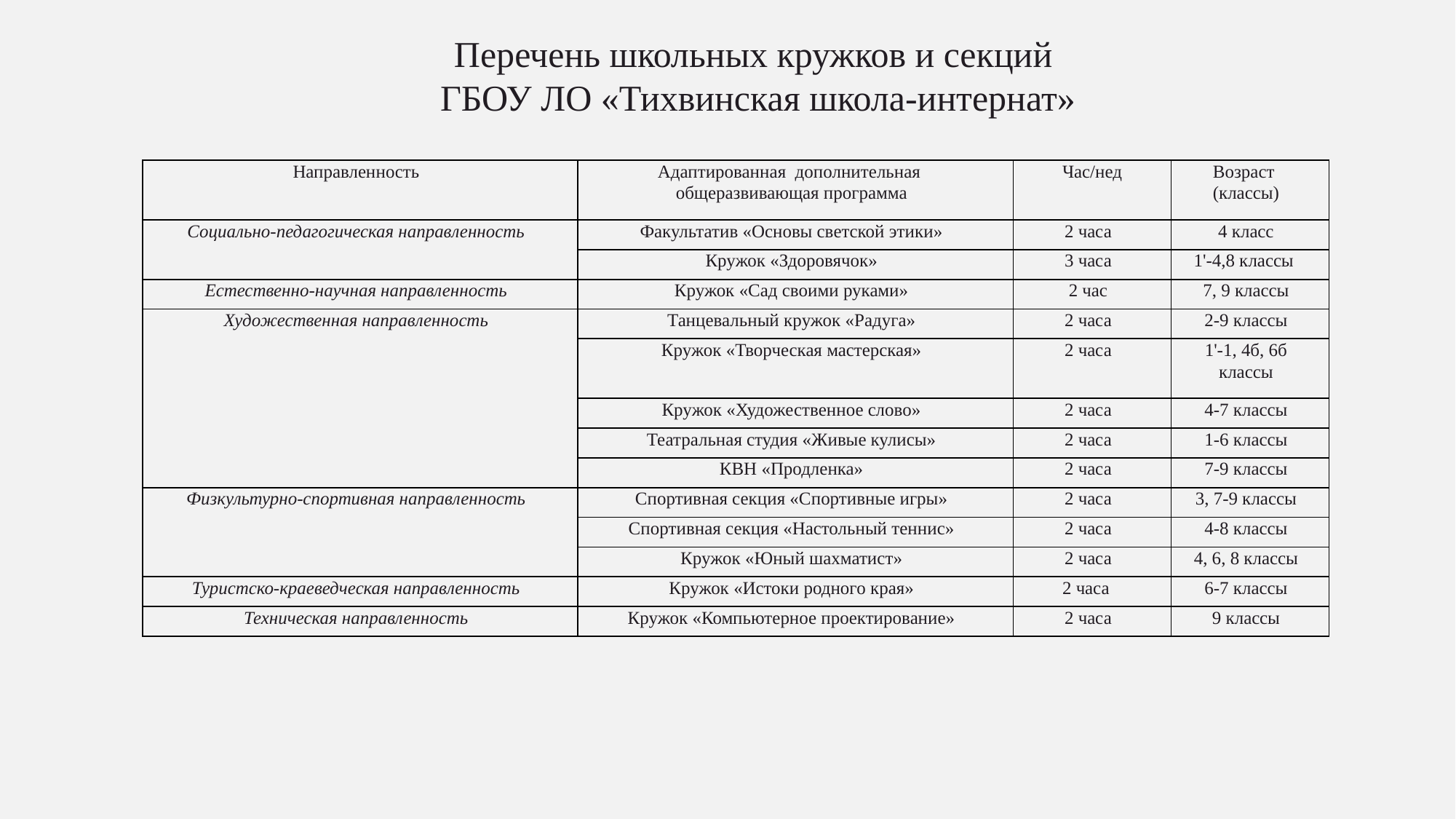

# Перечень школьных кружков и секций ГБОУ ЛО «Тихвинская школа-интернат»
| Направленность | Адаптированная дополнительная общеразвивающая программа | Час/нед | Возраст (классы) |
| --- | --- | --- | --- |
| Социально-педагогическая направленность | Факультатив «Основы светской этики» | 2 часа | 4 класс |
|  | Кружок «Здоровячок» | 3 часа | 1'-4,8 классы |
| Естественно-научная направленность | Кружок «Сад своими руками» | 2 час | 7, 9 классы |
| Художественная направленность | Танцевальный кружок «Радуга» | 2 часа | 2-9 классы |
|  | Кружок «Творческая мастерская» | 2 часа | 1'-1, 4б, 6б классы |
|  | Кружок «Художественное слово» | 2 часа | 4-7 классы |
|  | Театральная студия «Живые кулисы» | 2 часа | 1-6 классы |
|  | КВН «Продленка» | 2 часа | 7-9 классы |
| Физкультурно-спортивная направленность | Спортивная секция «Спортивные игры» | 2 часа | 3, 7-9 классы |
|  | Спортивная секция «Настольный теннис» | 2 часа | 4-8 классы |
|  | Кружок «Юный шахматист» | 2 часа | 4, 6, 8 классы |
| Туристско-краеведческая направленность | Кружок «Истоки родного края» | 2 часа | 6-7 классы |
| Техническая направленность | Кружок «Компьютерное проектирование» | 2 часа | 9 классы |